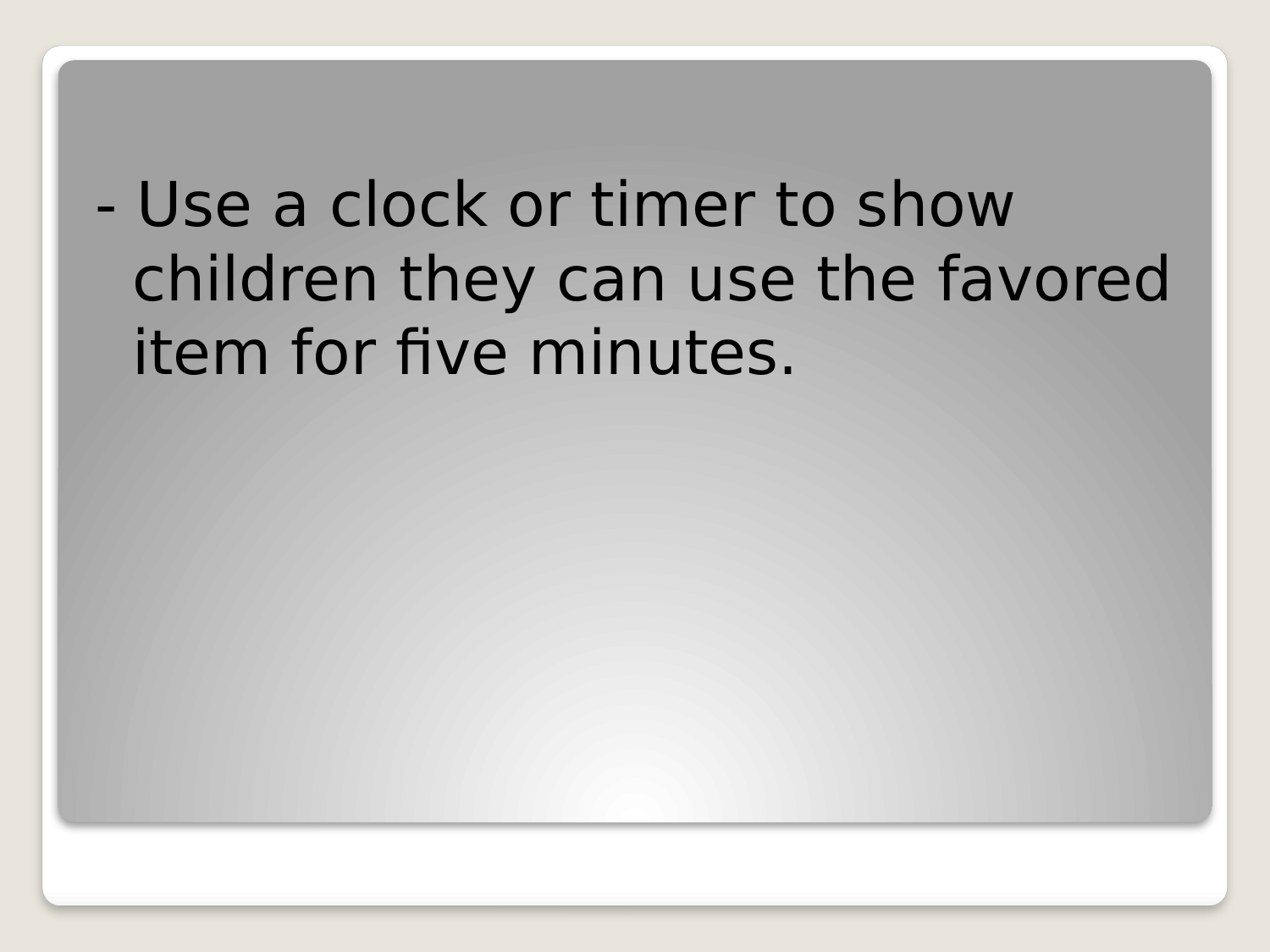

- Use a clock or timer to show children they can use the favored item for five minutes.